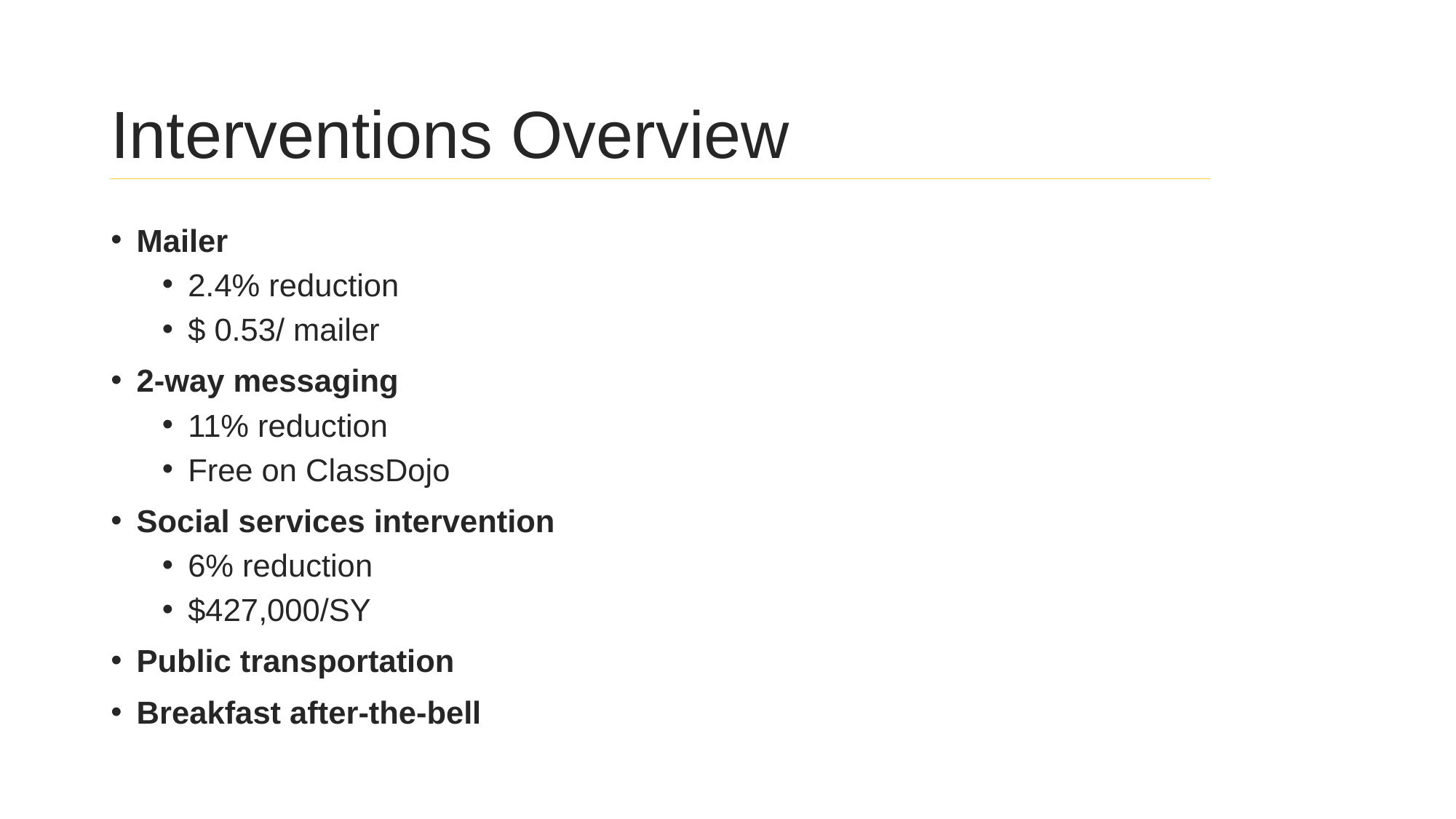

# Interventions Overview
Mailer
2.4% reduction
$ 0.53/ mailer
2-way messaging
11% reduction
Free on ClassDojo
Social services intervention
6% reduction
$427,000/SY
Public transportation
Breakfast after-the-bell